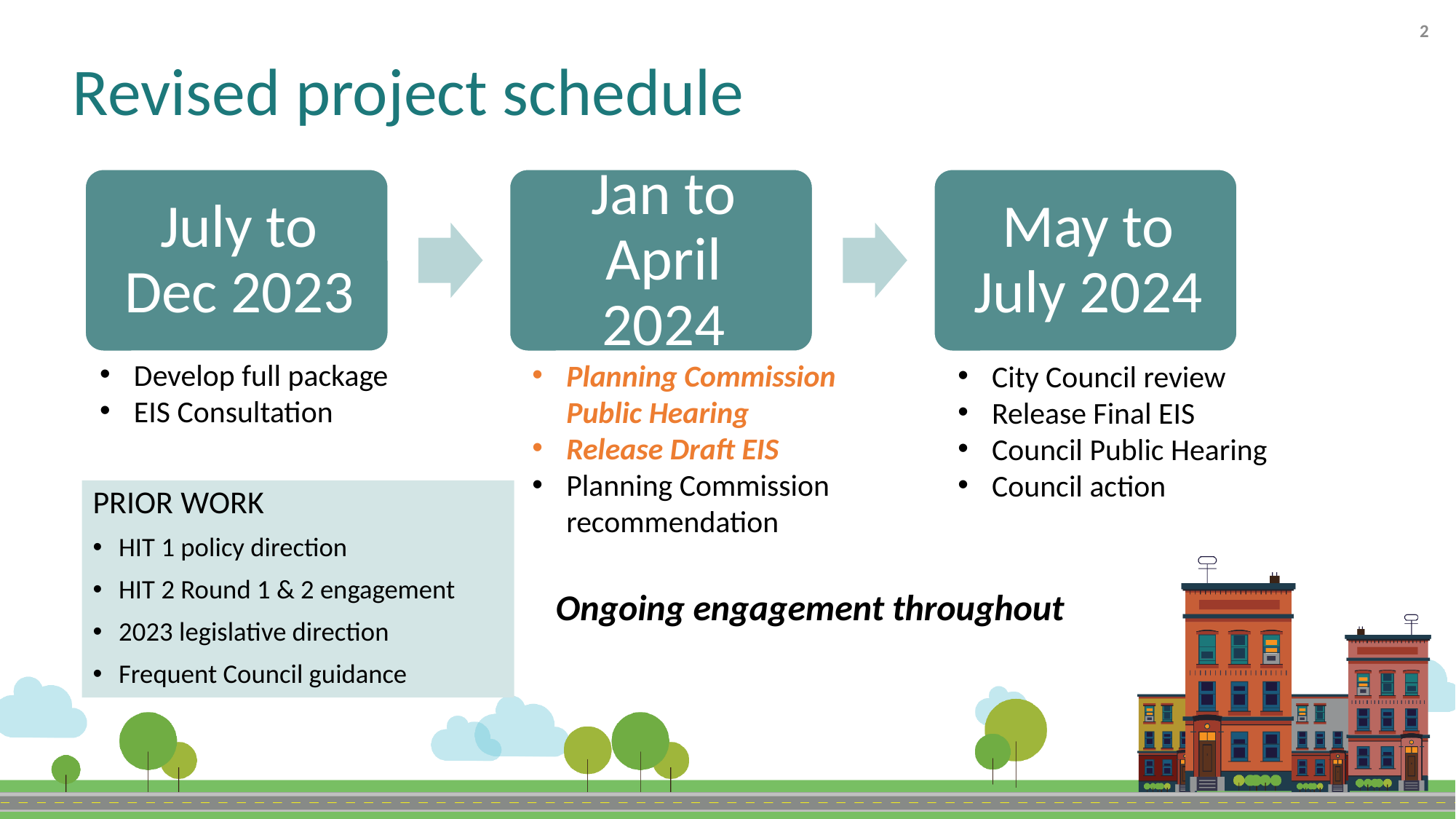

July to Dec 2023

Jan to April 2024

May to July 2024
2
# Revised project schedule
Develop full package
EIS Consultation

Planning Commission Public Hearing
Release Draft EIS
Planning Commission recommendation
City Council review
Release Final EIS
Council Public Hearing
Council action
PRIOR WORK
HIT 1 policy direction
HIT 2 Round 1 & 2 engagement
2023 legislative direction
Frequent Council guidance

Ongoing engagement throughout